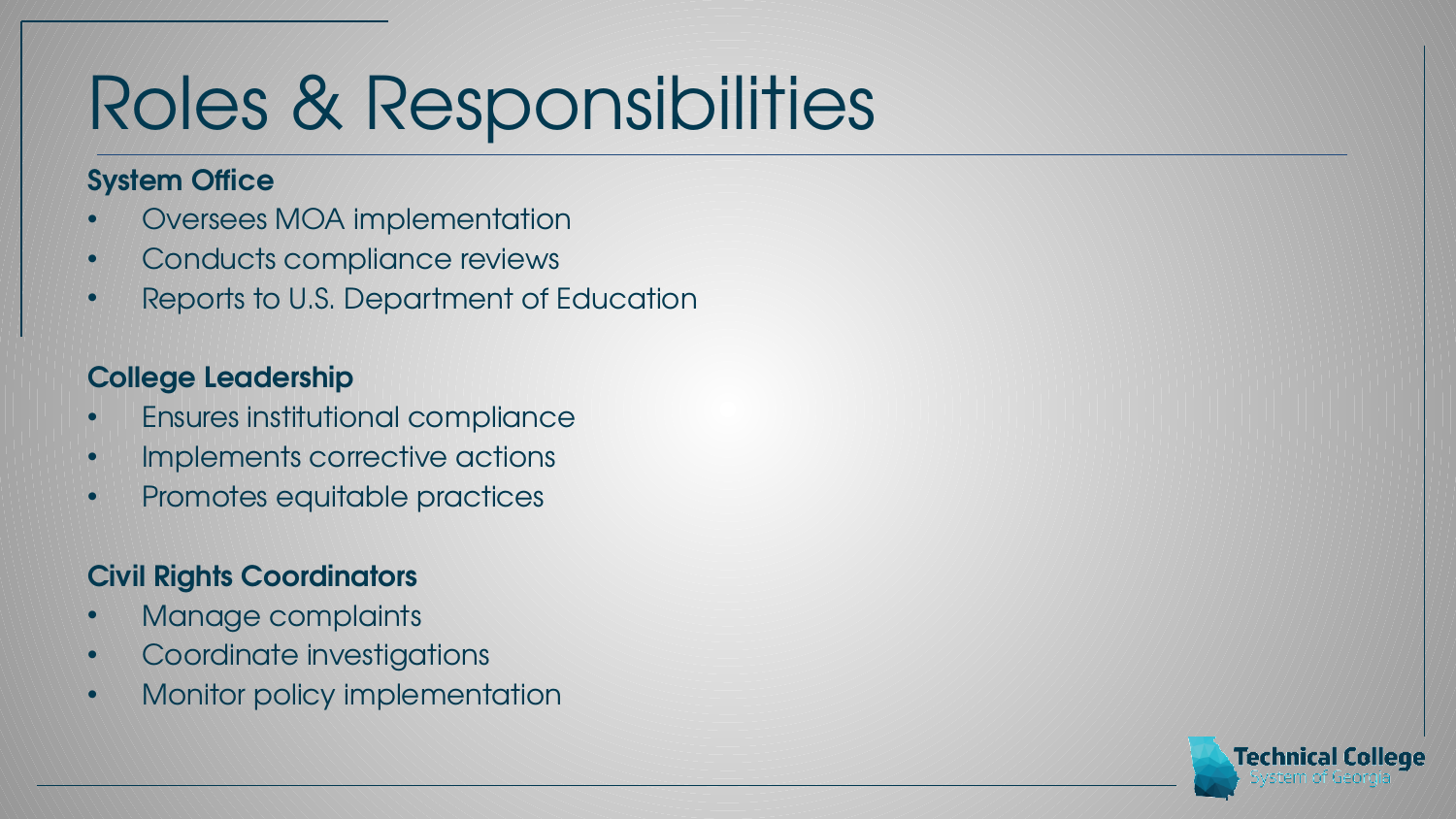

# Roles & Responsibilities
System Office
Oversees MOA implementation
Conducts compliance reviews
Reports to U.S. Department of Education

College Leadership
Ensures institutional compliance
Implements corrective actions
Promotes equitable practices

Civil Rights Coordinators
Manage complaints
Coordinate investigations
Monitor policy implementation